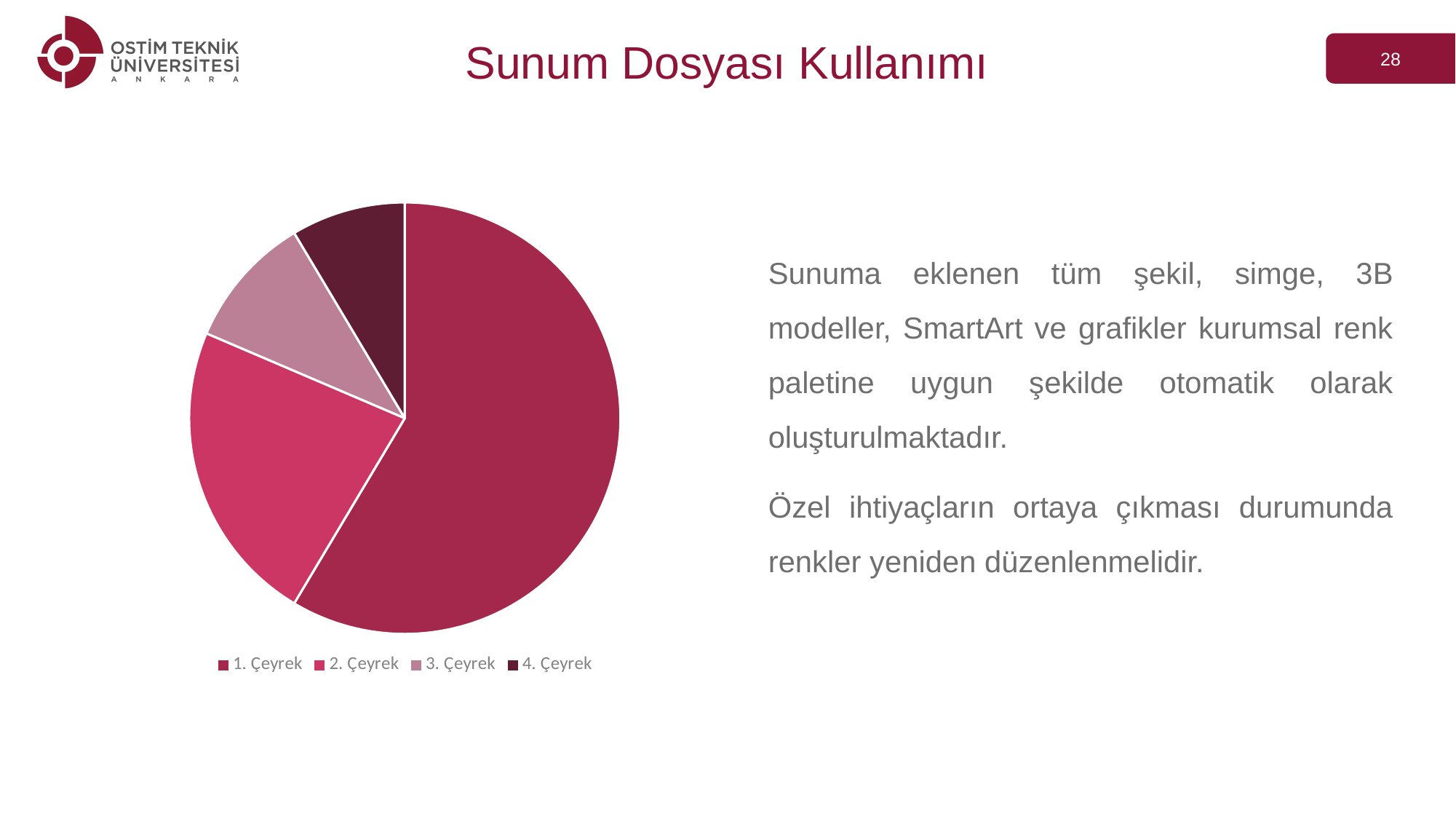

Sunum Dosyası Kullanımı

### Chart

| Category | Satışlar |
|---|---|
| 1. Çeyrek | 8.2 |
| 2. Çeyrek | 3.2 |
| 3. Çeyrek | 1.4 |
| 4. Çeyrek | 1.2 |
Sunuma eklenen tüm şekil, simge, 3B modeller, SmartArt ve grafikler kurumsal renk paletine uygun şekilde otomatik olarak oluşturulmaktadır.
Özel ihtiyaçların ortaya çıkması durumunda renkler yeniden düzenlenmelidir.